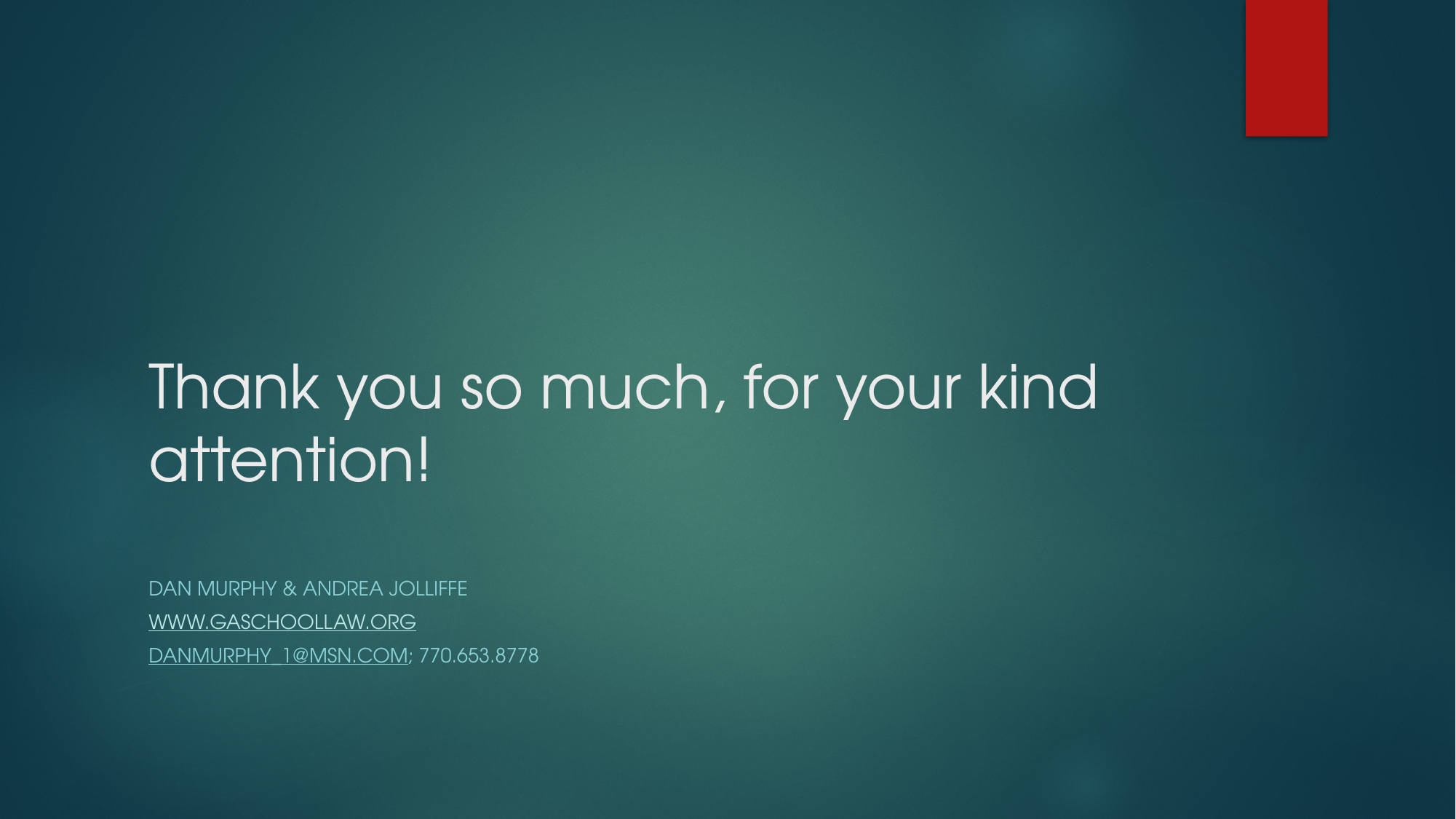

# Thank you so much, for your kind attention!
Dan Murphy & Andrea Jolliffe
www.Gaschoollaw.org
Danmurphy_1@msn.com; 770.653.8778